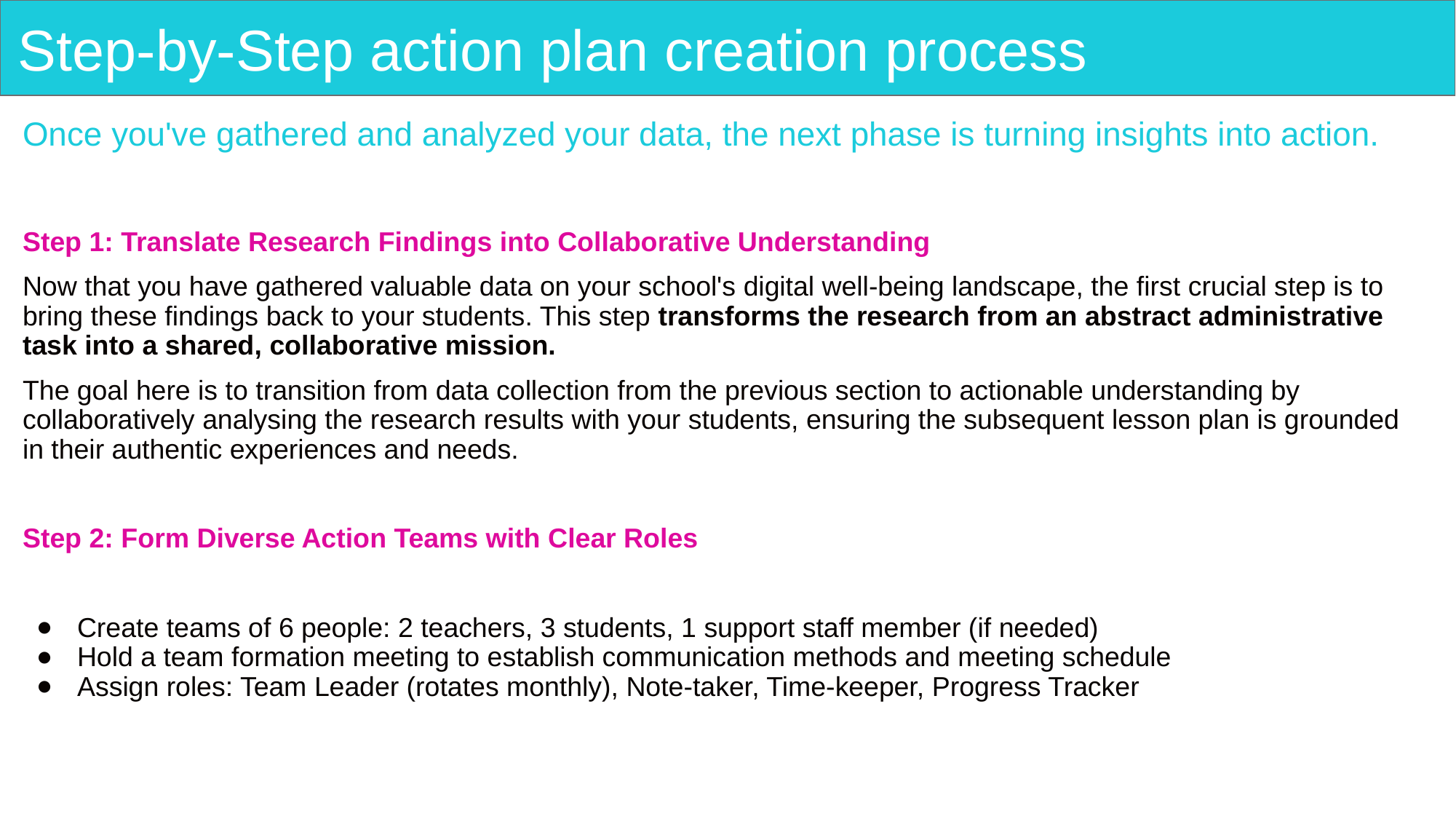

# Step-by-Step action plan creation process
Once you've gathered and analyzed your data, the next phase is turning insights into action.
Step 1: Translate Research Findings into Collaborative Understanding
Now that you have gathered valuable data on your school's digital well-being landscape, the first crucial step is to bring these findings back to your students. This step transforms the research from an abstract administrative task into a shared, collaborative mission.
The goal here is to transition from data collection from the previous section to actionable understanding by collaboratively analysing the research results with your students, ensuring the subsequent lesson plan is grounded in their authentic experiences and needs.

Step 2: Form Diverse Action Teams with Clear Roles

Create teams of 6 people: 2 teachers, 3 students, 1 support staff member (if needed)
Hold a team formation meeting to establish communication methods and meeting schedule
Assign roles: Team Leader (rotates monthly), Note-taker, Time-keeper, Progress Tracker